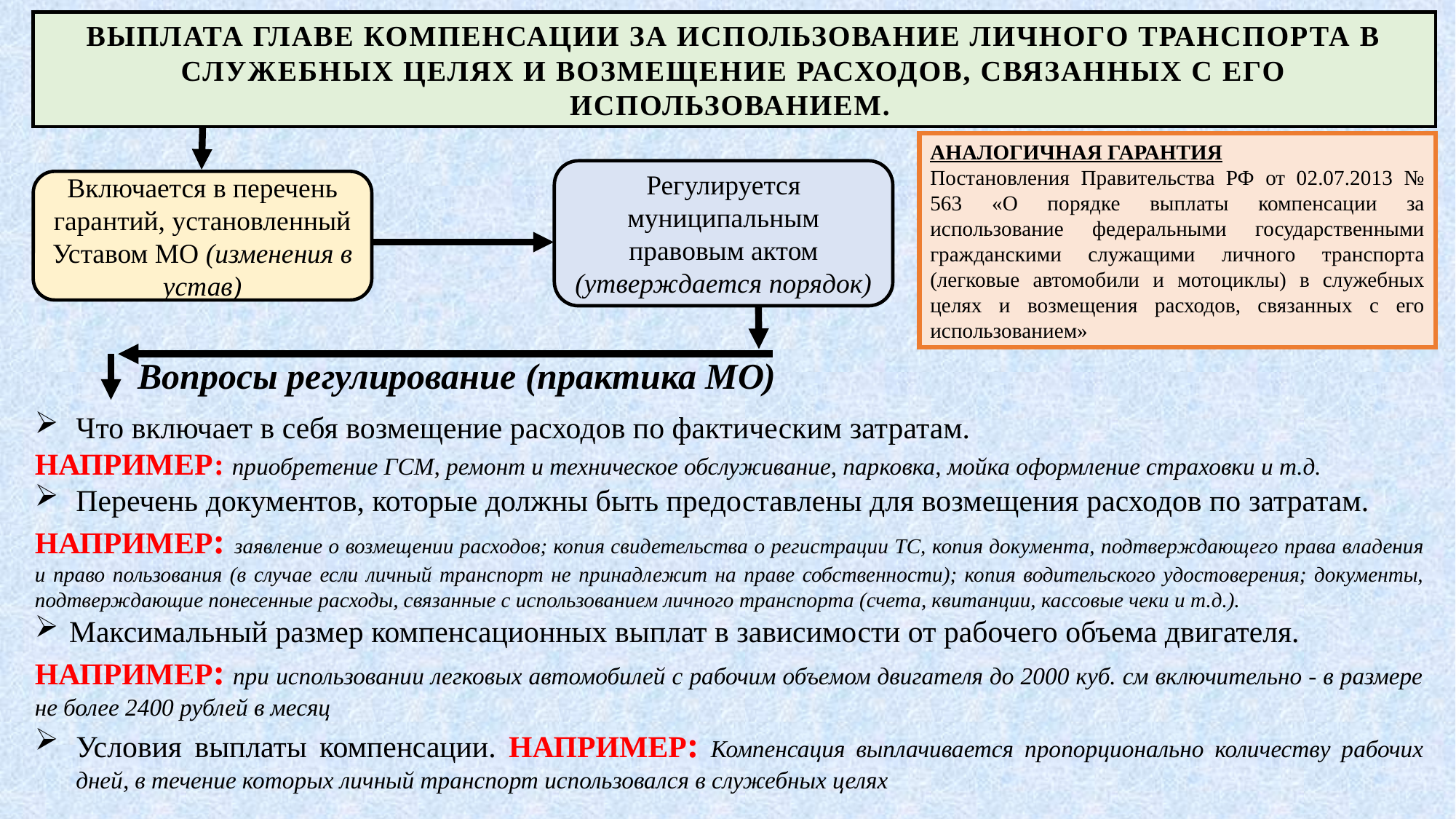

ВЫПЛАТА ГЛАВЕ КОМПЕНСАЦИИ ЗА ИСПОЛЬЗОВАНИЕ ЛИЧНОГО ТРАНСПОРТА В СЛУЖЕБНЫХ ЦЕЛЯХ И ВОЗМЕЩЕНИЕ РАСХОДОВ, СВЯЗАННЫХ С ЕГО ИСПОЛЬЗОВАНИЕМ.
АНАЛОГИЧНАЯ ГАРАНТИЯ
Постановления Правительства РФ от 02.07.2013 № 563 «О порядке выплаты компенсации за использование федеральными государственными гражданскими служащими личного транспорта (легковые автомобили и мотоциклы) в служебных целях и возмещения расходов, связанных с его использованием»
Регулируется муниципальным правовым актом
(утверждается порядок)
Включается в перечень гарантий, установленный Уставом МО (изменения в устав)
Вопросы регулирование (практика МО)
Что включает в себя возмещение расходов по фактическим затратам.
НАПРИМЕР: приобретение ГСМ, ремонт и техническое обслуживание, парковка, мойка оформление страховки и т.д.
Перечень документов, которые должны быть предоставлены для возмещения расходов по затратам.
НАПРИМЕР: заявление о возмещении расходов; копия свидетельства о регистрации ТС, копия документа, подтверждающего права владения и право пользования (в случае если личный транспорт не принадлежит на праве собственности); копия водительского удостоверения; документы, подтверждающие понесенные расходы, связанные с использованием личного транспорта (счета, квитанции, кассовые чеки и т.д.).
Максимальный размер компенсационных выплат в зависимости от рабочего объема двигателя.
НАПРИМЕР: при использовании легковых автомобилей с рабочим объемом двигателя до 2000 куб. см включительно - в размере не более 2400 рублей в месяц
Условия выплаты компенсации. НАПРИМЕР: Компенсация выплачивается пропорционально количеству рабочих дней, в течение которых личный транспорт использовался в служебных целях